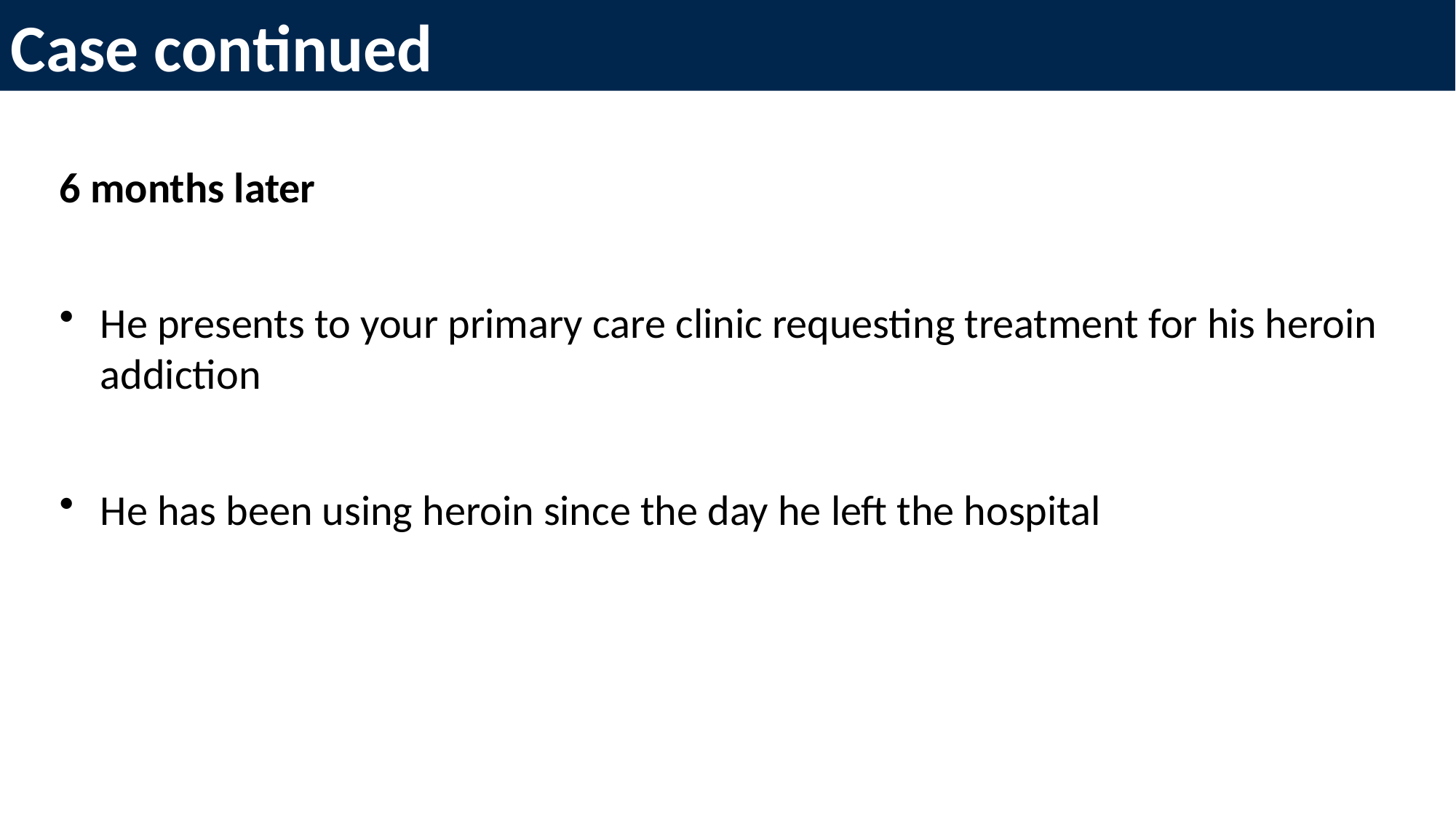

Case continued
6 months later

He presents to your primary care clinic requesting treatment for his heroin addiction

He has been using heroin since the day he left the hospital